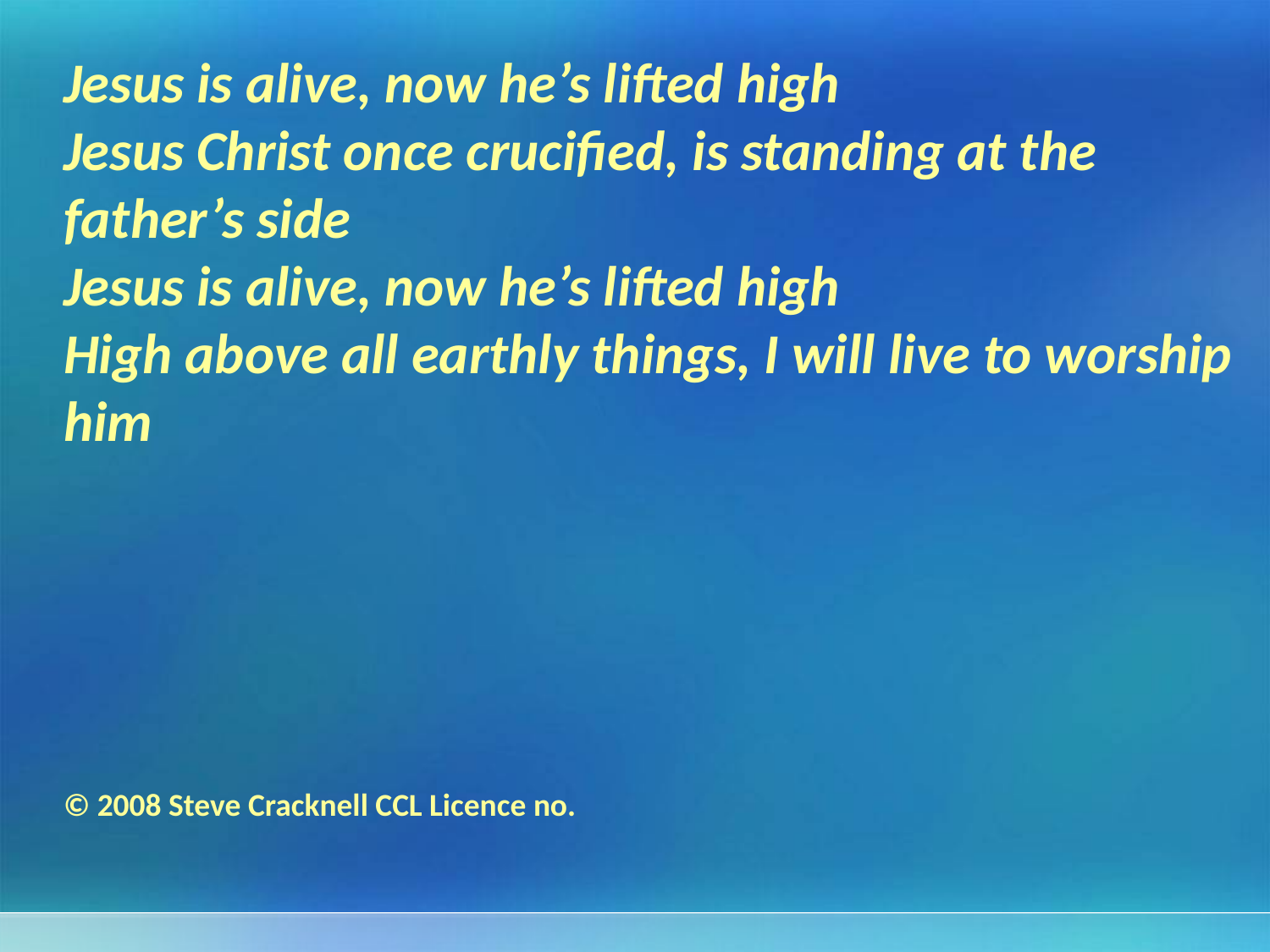

Jesus is alive, now he’s lifted high
Jesus Christ once crucified, is standing at the father’s side
Jesus is alive, now he’s lifted high
High above all earthly things, I will live to worship him

© 2008 Steve Cracknell CCL Licence no.